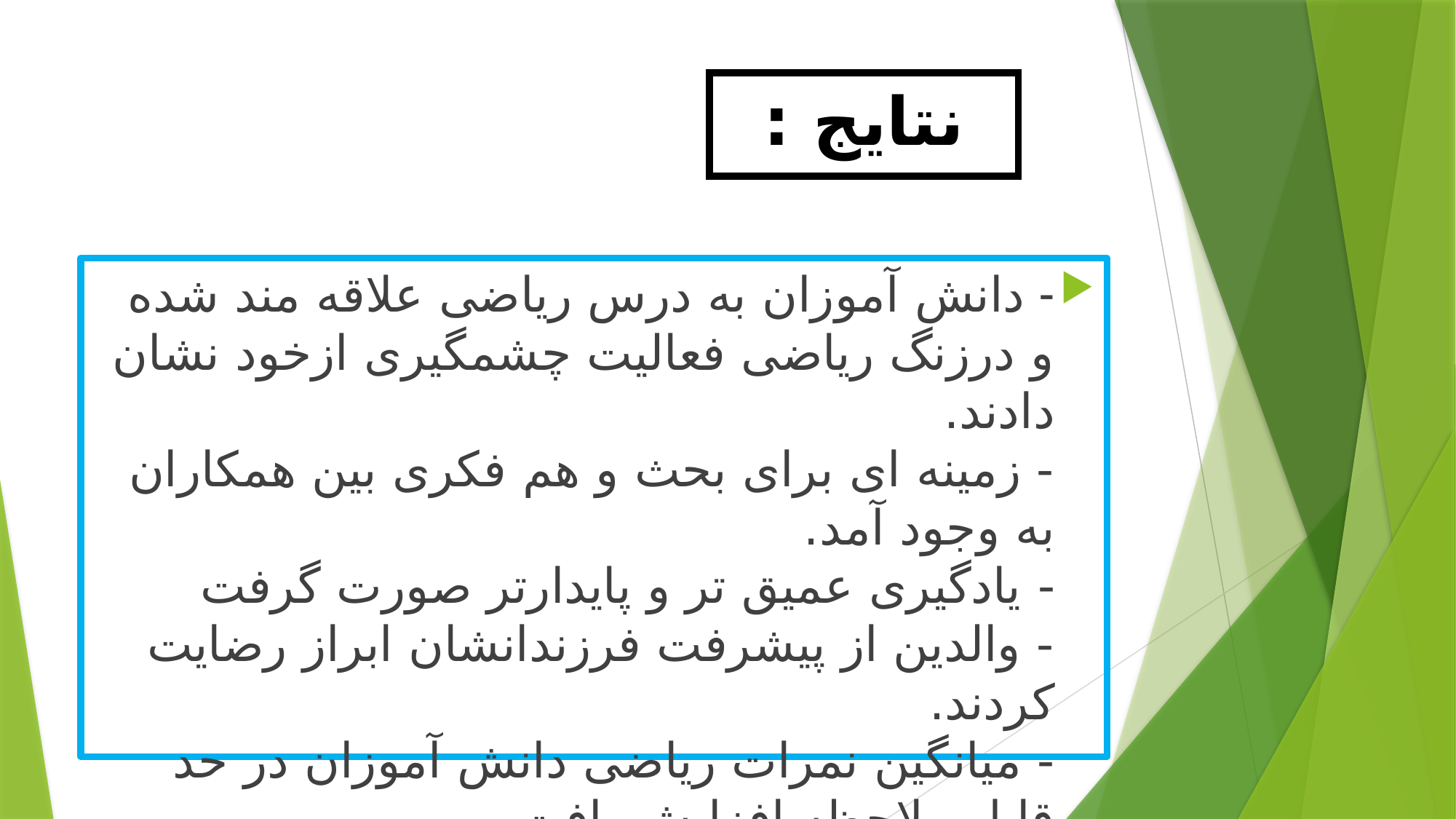

# نتایج :
- دانش آموزان به درس ریاضی علاقه مند شده و درزنگ ریاضی فعالیت چشمگیری ازخود نشان دادند.
- زمینه ای برای بحث و هم فکری بین همکاران به وجود آمد.
- یادگیری عمیق تر و پایدارتر صورت گرفت
- والدین از پیشرفت فرزندانشان ابراز رضایت کردند.
- میانگین نمرات ریاضی دانش آموزان در حد قابل ملاحظه افزایش یافت .